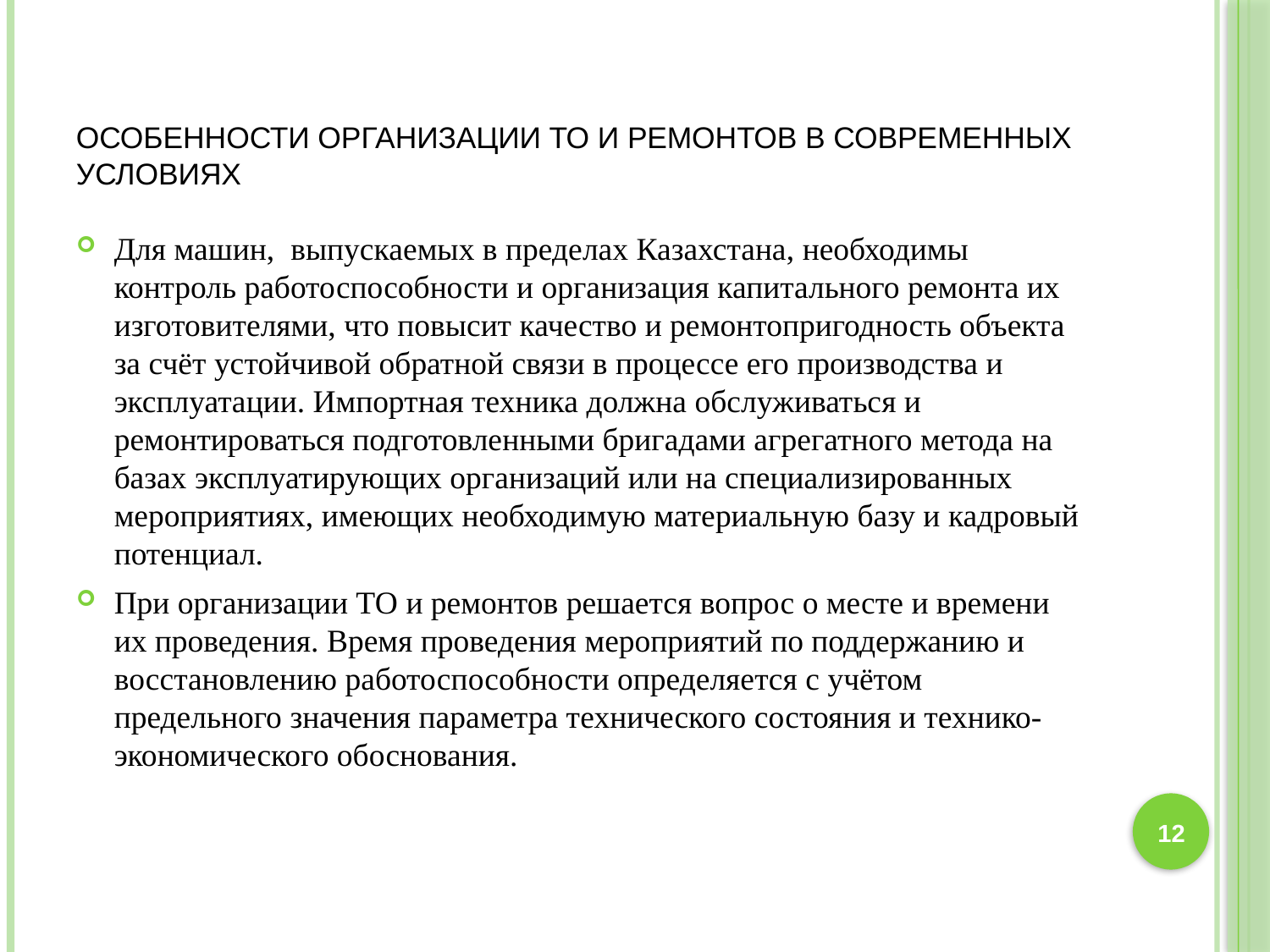

# Особенности организации ТО и ремонтов в современных условиях
Для машин,  выпускаемых в пределах Казахстана, необходимы контроль работоспособности и организация капитального ремонта их изготовителями, что повысит качество и ремонтопригодность объекта за счёт устойчивой обратной связи в процессе его производства и эксплуатации. Импортная техника должна обслуживаться и ремонтироваться подготовленными бригадами агрегатного метода на базах эксплуатирующих организаций или на специализированных мероприятиях, имеющих необходимую материальную базу и кадровый потенциал.
При организации ТО и ремонтов решается вопрос о месте и времени их проведения. Время проведения мероприятий по поддержанию и восстановлению работоспособности определяется с учётом предельного значения параметра технического состояния и технико-экономического обоснования.

12